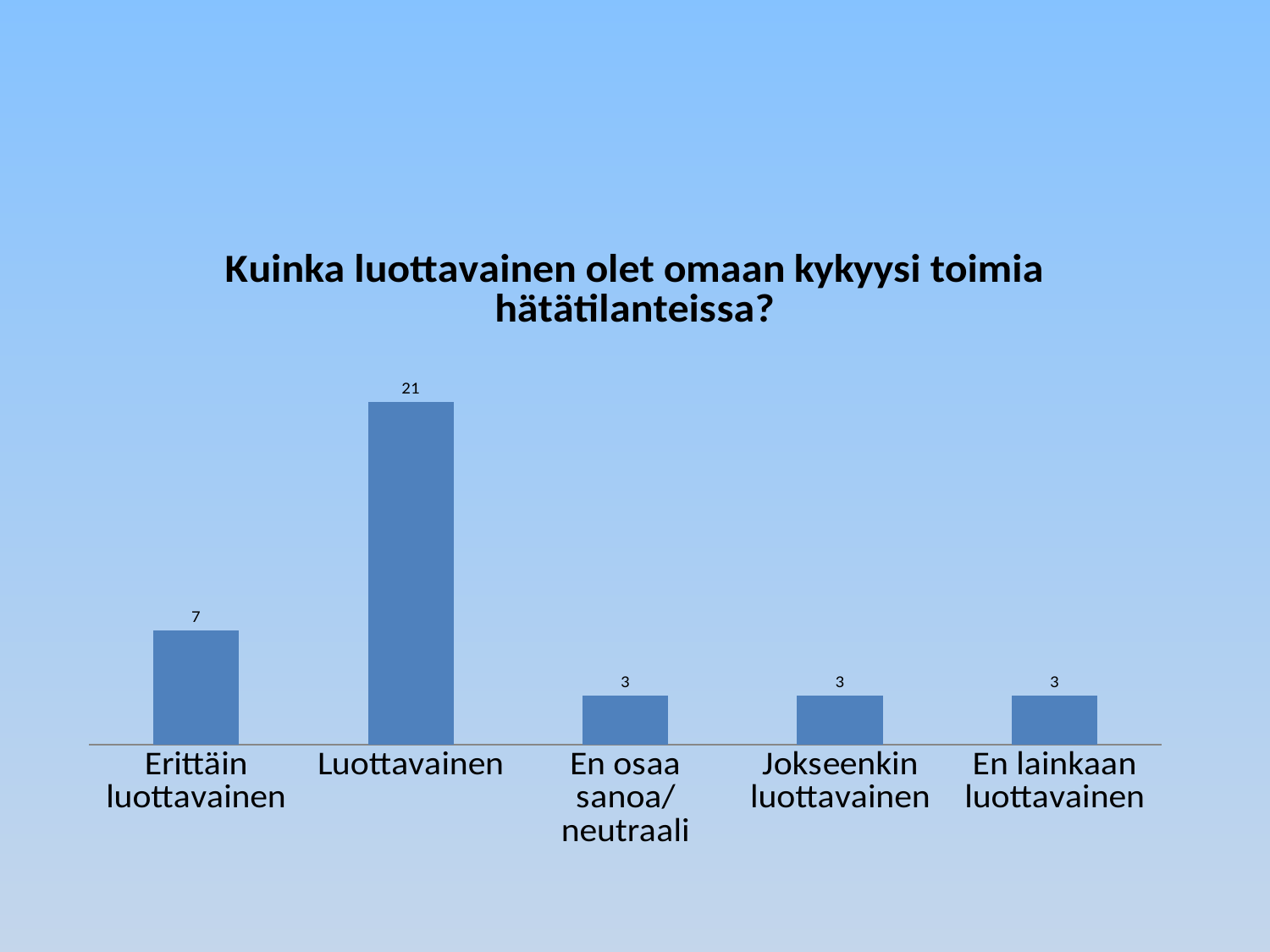

### Chart: Kuinka luottavainen olet omaan kykyysi toimia hätätilanteissa?

| Category |  |
|---|---|
| Erittäin luottavainen | 7.0 |
| Luottavainen | 21.0 |
| En osaa sanoa/neutraali | 3.0 |
| Jokseenkin luottavainen | 3.0 |
| En lainkaan luottavainen | 3.0 |